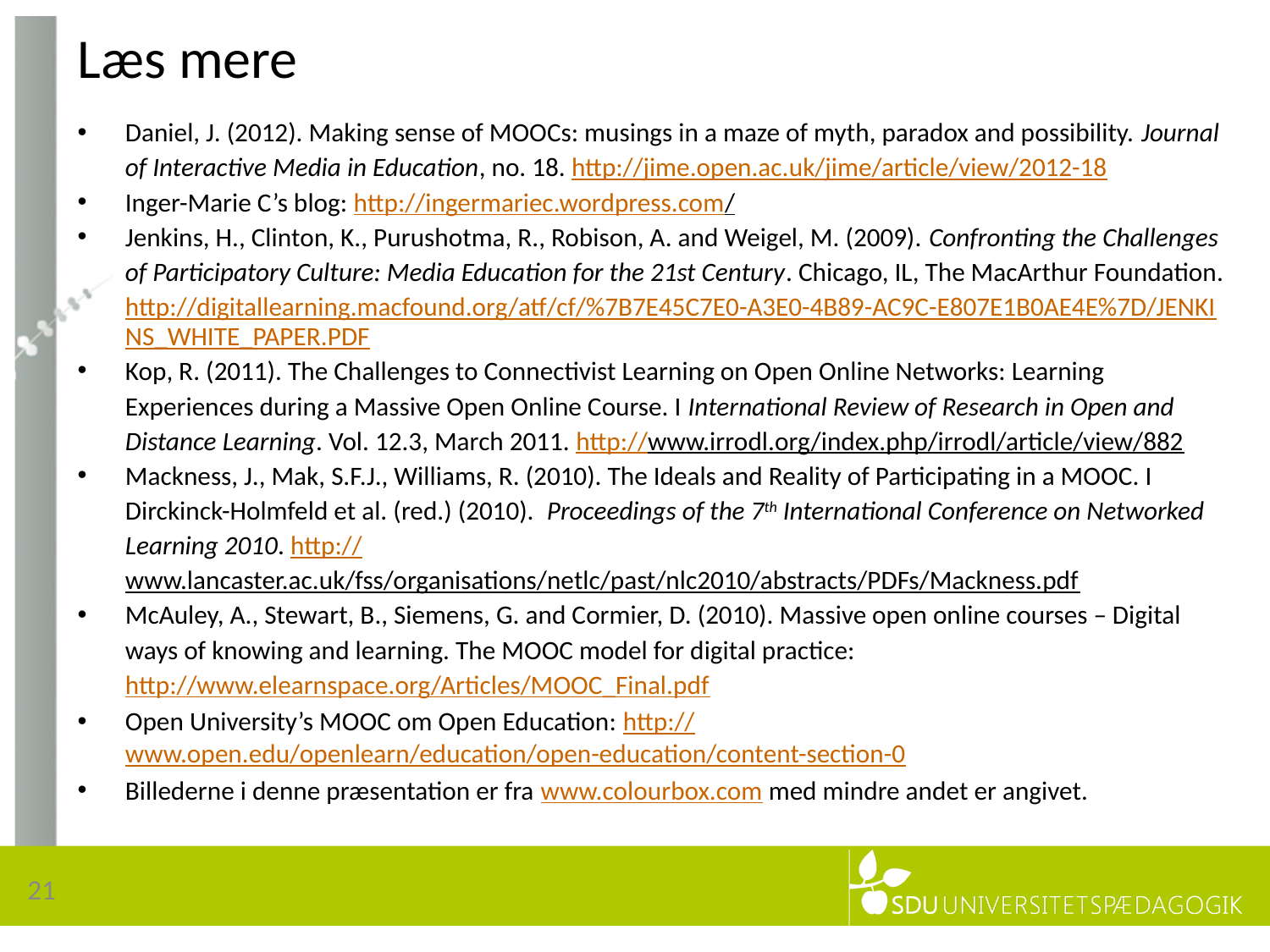

# Læs mere
Daniel, J. (2012). Making sense of MOOCs: musings in a maze of myth, paradox and possibility. Journal of Interactive Media in Education, no. 18. http://jime.open.ac.uk/jime/article/view/2012-18
Inger-Marie C’s blog: http://ingermariec.wordpress.com/
Jenkins, H., Clinton, K., Purushotma, R., Robison, A. and Weigel, M. (2009). Confronting the Challenges of Participatory Culture: Media Education for the 21st Century. Chicago, IL, The MacArthur Foundation. http://digitallearning.macfound.org/atf/cf/%7B7E45C7E0-A3E0-4B89-AC9C-E807E1B0AE4E%7D/JENKINS_WHITE_PAPER.PDF
Kop, R. (2011). The Challenges to Connectivist Learning on Open Online Networks: Learning Experiences during a Massive Open Online Course. I International Review of Research in Open and Distance Learning. Vol. 12.3, March 2011. http://www.irrodl.org/index.php/irrodl/article/view/882
Mackness, J., Mak, S.F.J., Williams, R. (2010). The Ideals and Reality of Participating in a MOOC. I Dirckinck-Holmfeld et al. (red.) (2010).  Proceedings of the 7th International Conference on Networked Learning 2010. http://www.lancaster.ac.uk/fss/organisations/netlc/past/nlc2010/abstracts/PDFs/Mackness.pdf
McAuley, A., Stewart, B., Siemens, G. and Cormier, D. (2010). Massive open online courses – Digital ways of knowing and learning. The MOOC model for digital practice: http://www.elearnspace.org/Articles/MOOC_Final.pdf
Open University’s MOOC om Open Education: http://www.open.edu/openlearn/education/open-education/content-section-0
Billederne i denne præsentation er fra www.colourbox.com med mindre andet er angivet.
21